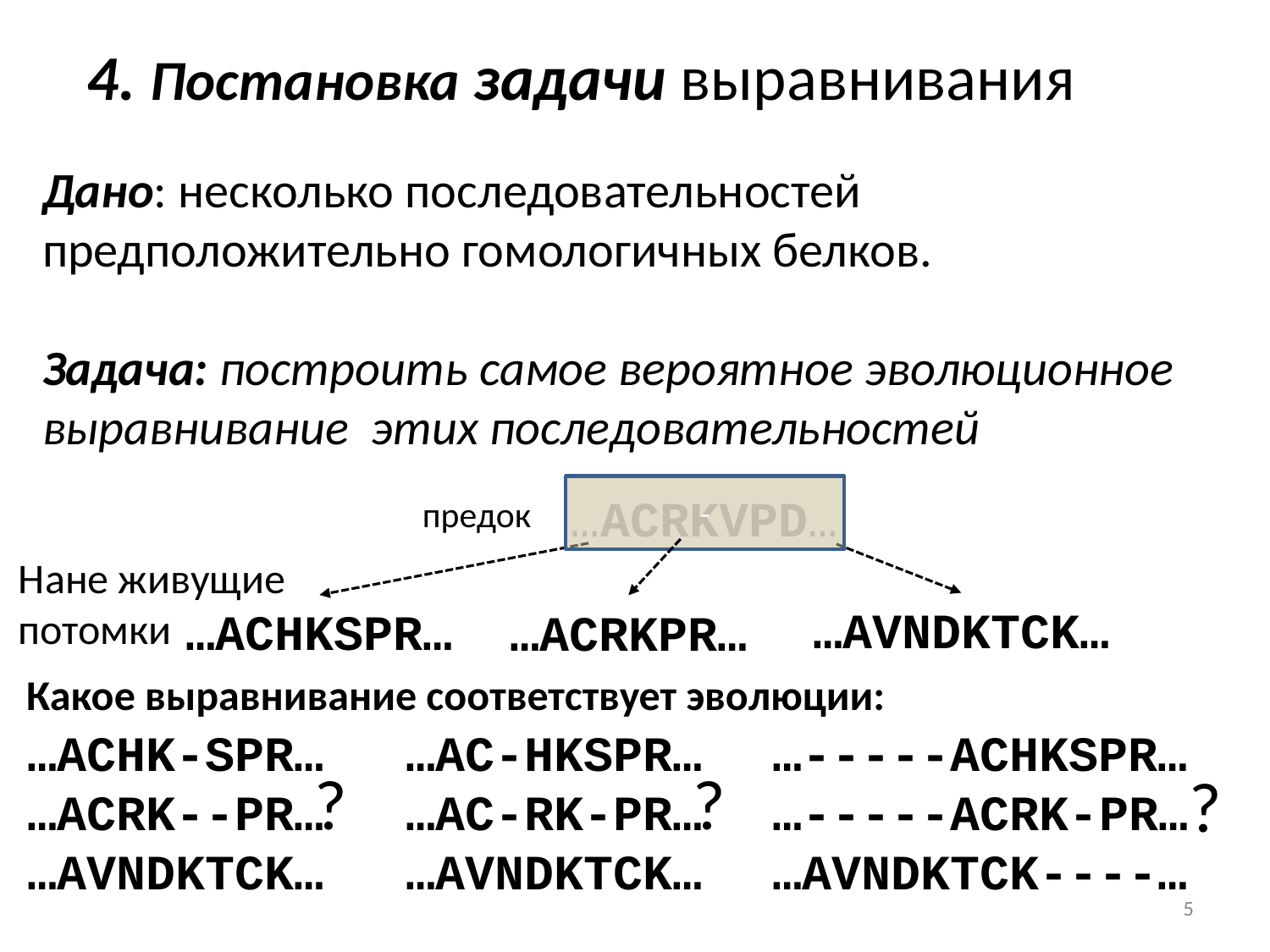

# 4. Постановка задачи выравнивания
Дано: несколько последовательностей предположительно гомологичных белков.

Задача: построить самое вероятное эволюционное выравнивание  этих последовательностей
-
…ACRKVPD…
…AVNDKTCK…
…ACHKSPR…
…ACRKPR…
Какое выравнивание соответствует эволюции:
…ACHK-SPR…
…ACRK--PR…
…AVNDKTCK…
?
…AC-HKSPR…
…AC-RK-PR…
…AVNDKTCK…
?
…-----ACHKSPR…
…-----ACRK-PR…
…AVNDKTCK----…
?
предок
Нане живущие
потомки
5